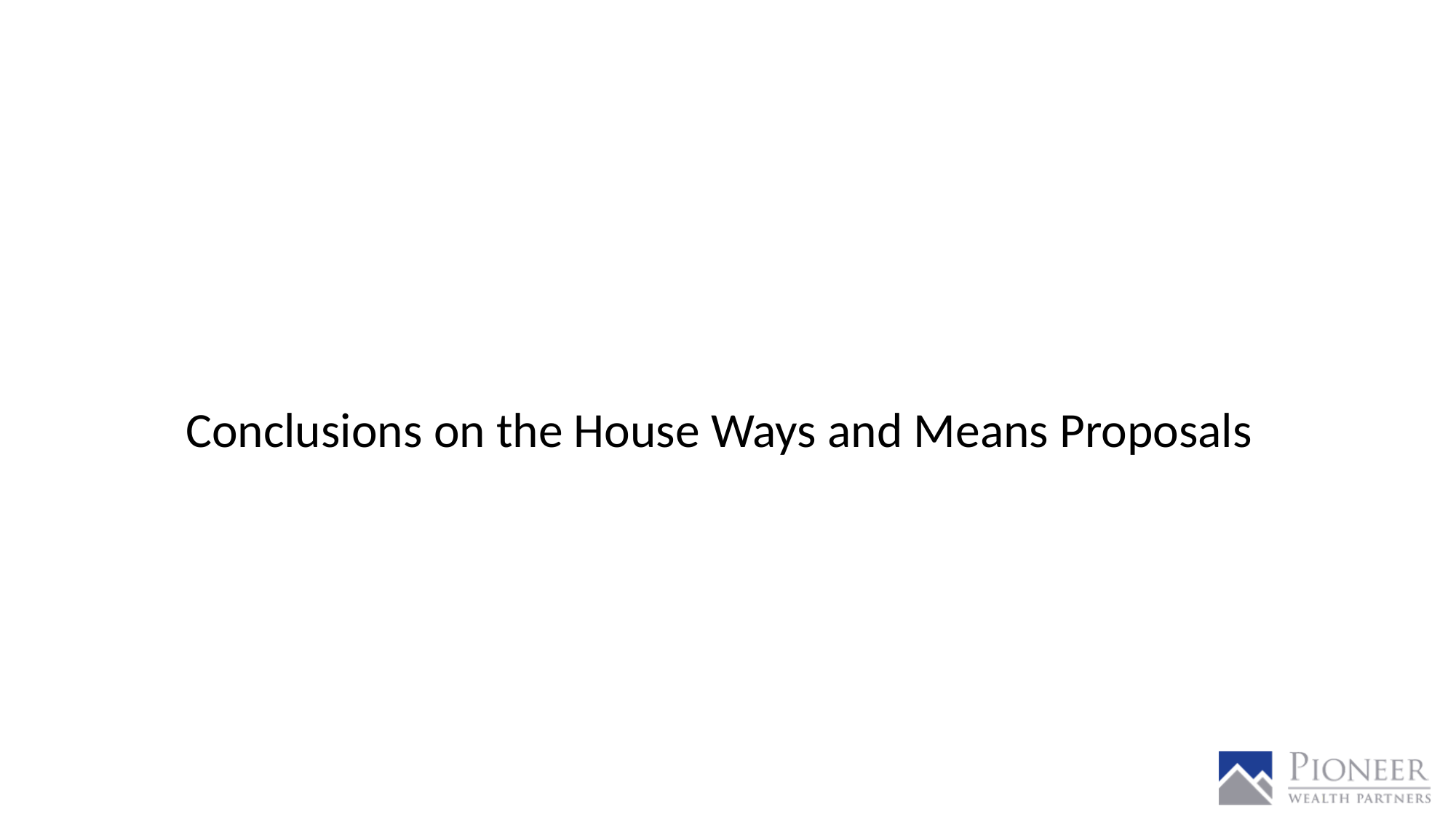

# Conclusions on the House Ways and Means Proposals